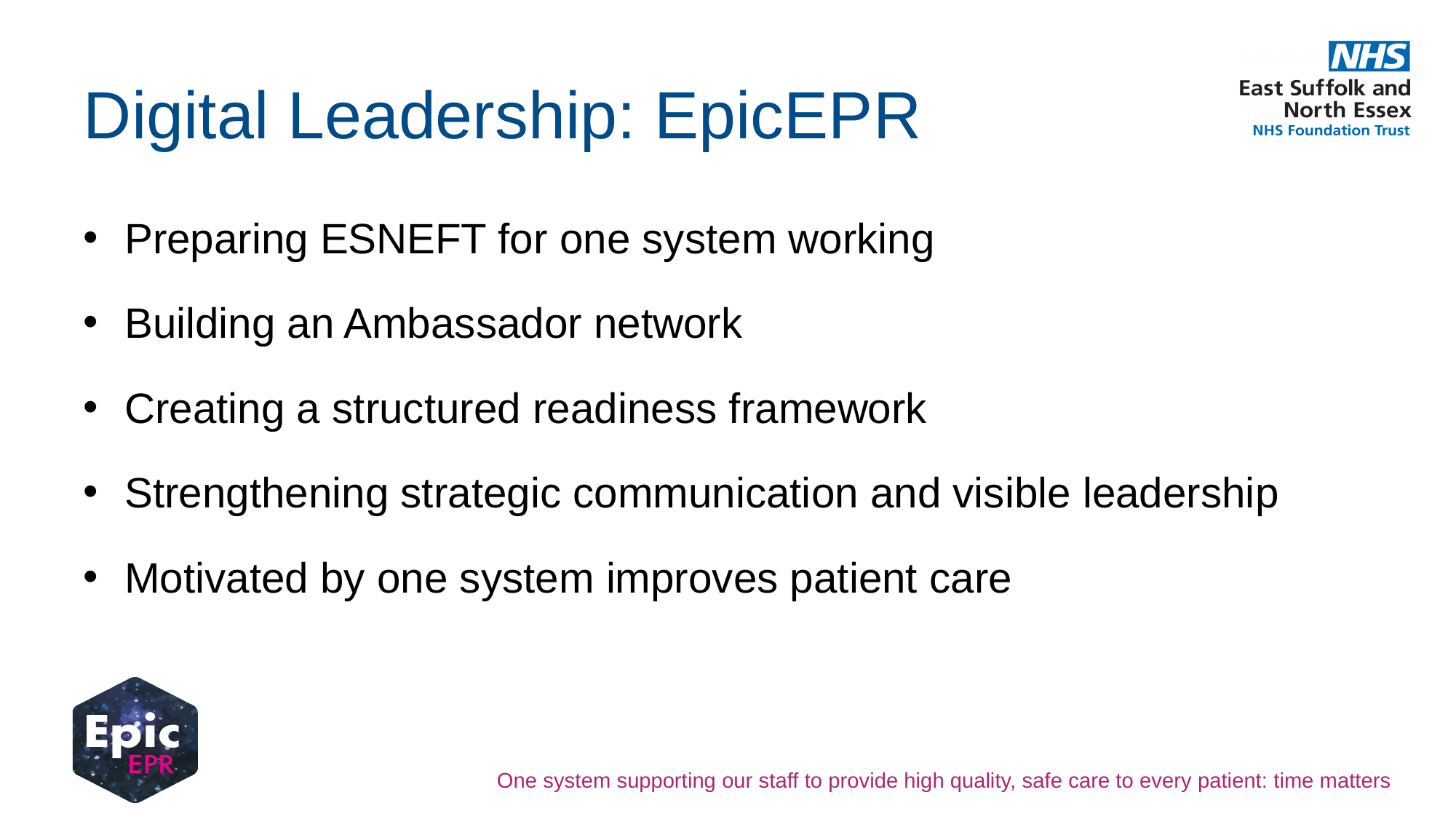

# Digital Leadership: EpicEPR
Preparing ESNEFT for one system working
Building an Ambassador network
Creating a structured readiness framework
Strengthening strategic communication and visible leadership
Motivated by one system improves patient care